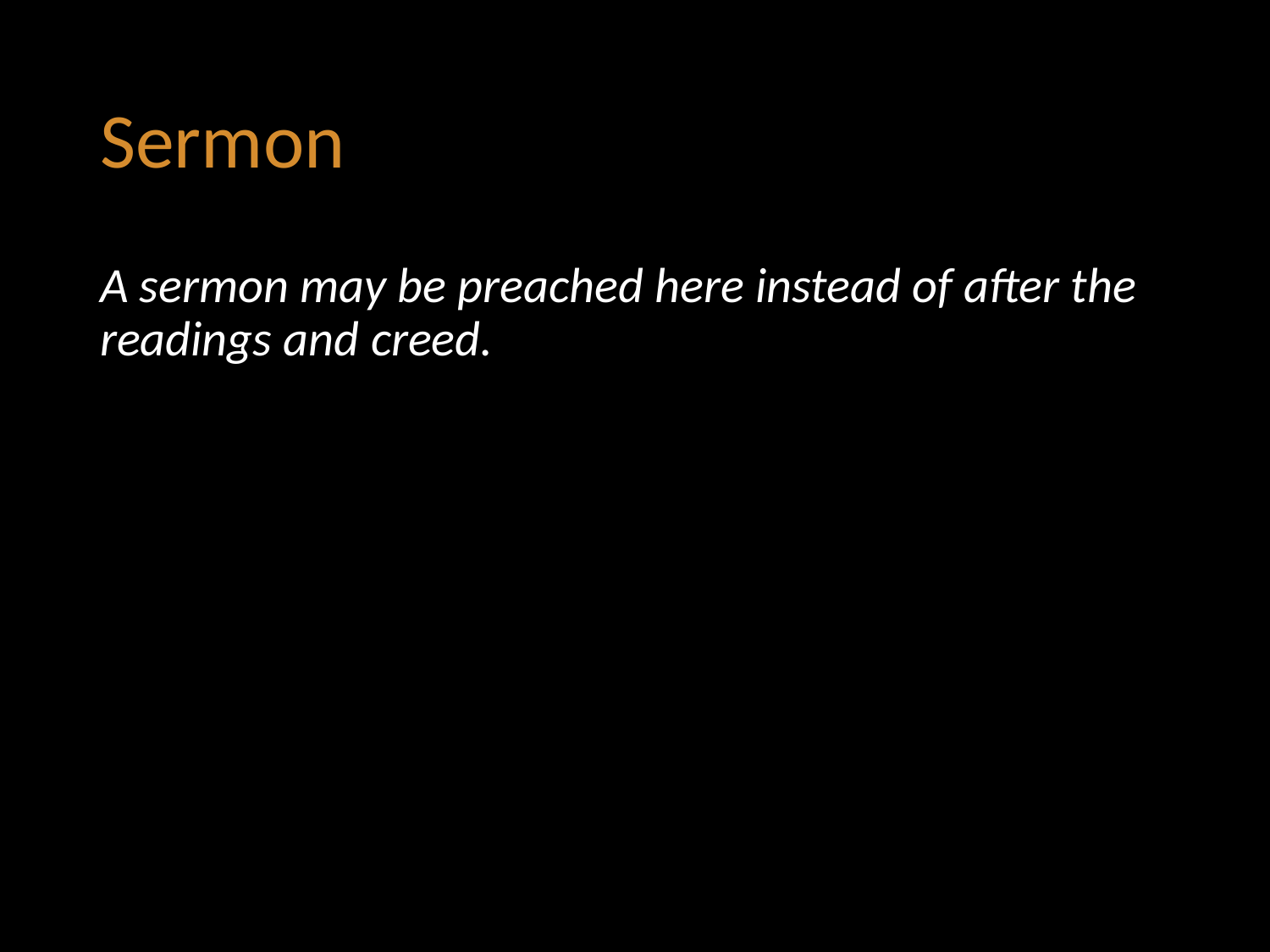

# Sermon
A sermon may be preached here instead of after the readings and creed.